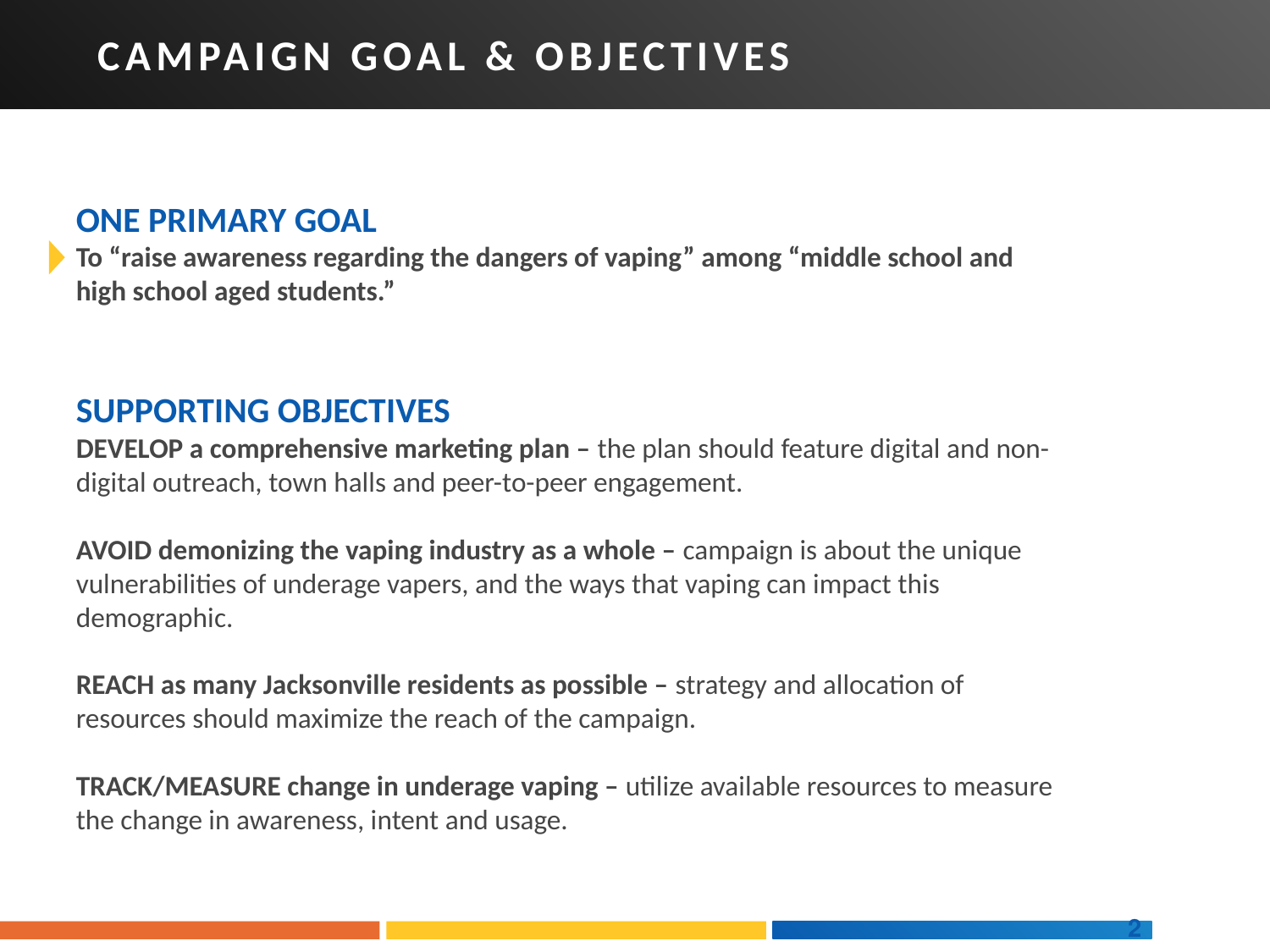

CAMPAIGN GOAL & OBJECTIVES
ONE PRIMARY GOAL
To “raise awareness regarding the dangers of vaping” among “middle school and high school aged students.”

SUPPORTING OBJECTIVES
DEVELOP a comprehensive marketing plan – the plan should feature digital and non-digital outreach, town halls and peer-to-peer engagement.
AVOID demonizing the vaping industry as a whole – campaign is about the unique vulnerabilities of underage vapers, and the ways that vaping can impact this demographic.
REACH as many Jacksonville residents as possible – strategy and allocation of resources should maximize the reach of the campaign.
TRACK/MEASURE change in underage vaping – utilize available resources to measure the change in awareness, intent and usage.

  ---------  13 - 16 YEARS  ---------
 2